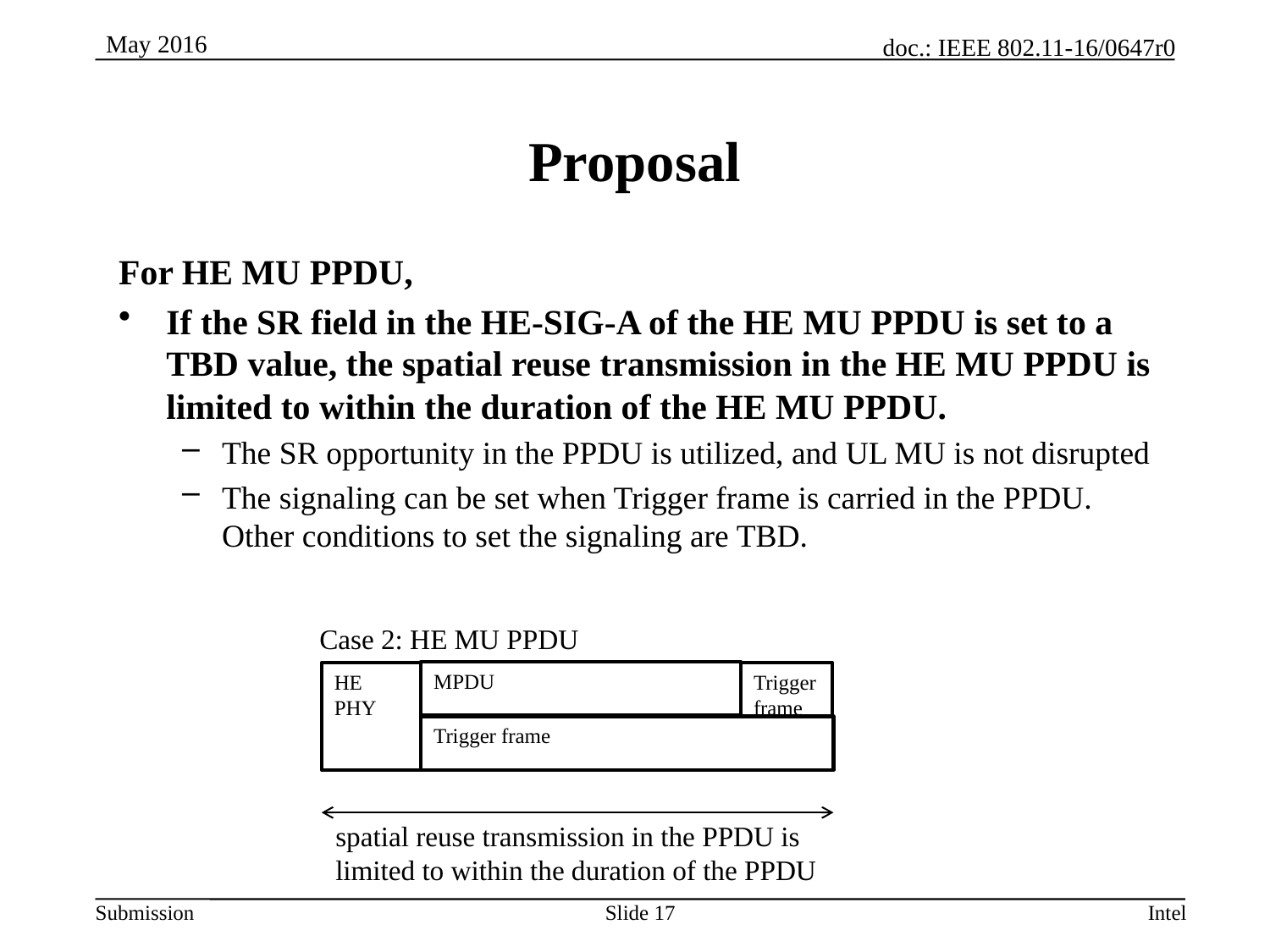

# Proposal
For HE MU PPDU,
If the SR field in the HE-SIG-A of the HE MU PPDU is set to a TBD value, the spatial reuse transmission in the HE MU PPDU is limited to within the duration of the HE MU PPDU.
The SR opportunity in the PPDU is utilized, and UL MU is not disrupted
The signaling can be set when Trigger frame is carried in the PPDU. Other conditions to set the signaling are TBD.

Case 2: HE MU PPDU
MPDU
HE PHY
Trigger frame
Trigger frame
spatial reuse transmission in the PPDU is limited to within the duration of the PPDU
Intel
Slide 17